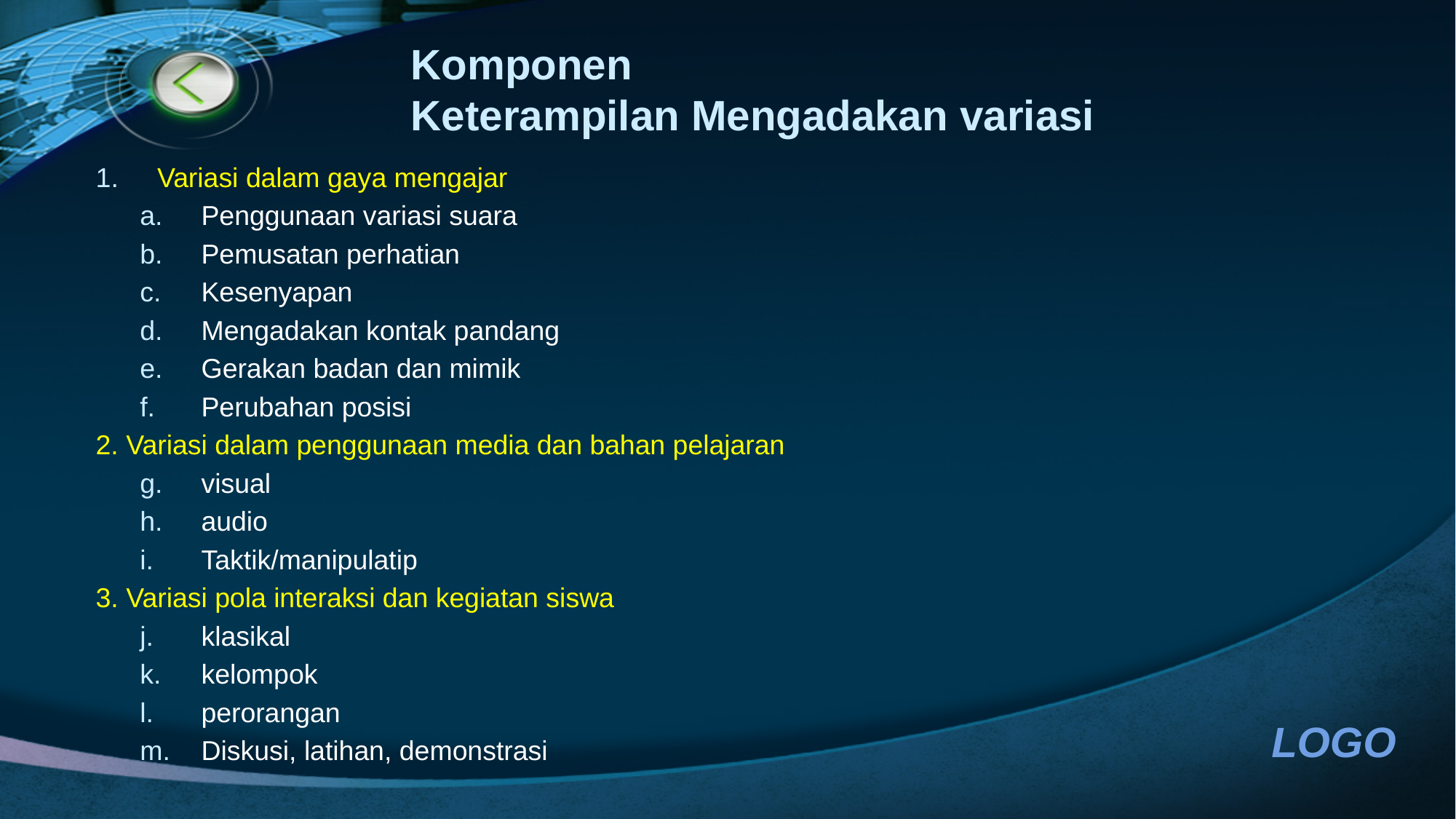

# Komponen Keterampilan Mengadakan variasi
Variasi dalam gaya mengajar
Penggunaan variasi suara
Pemusatan perhatian
Kesenyapan
Mengadakan kontak pandang
Gerakan badan dan mimik
Perubahan posisi
2. Variasi dalam penggunaan media dan bahan pelajaran
visual
audio
Taktik/manipulatip
3. Variasi pola interaksi dan kegiatan siswa
klasikal
kelompok
perorangan
Diskusi, latihan, demonstrasi